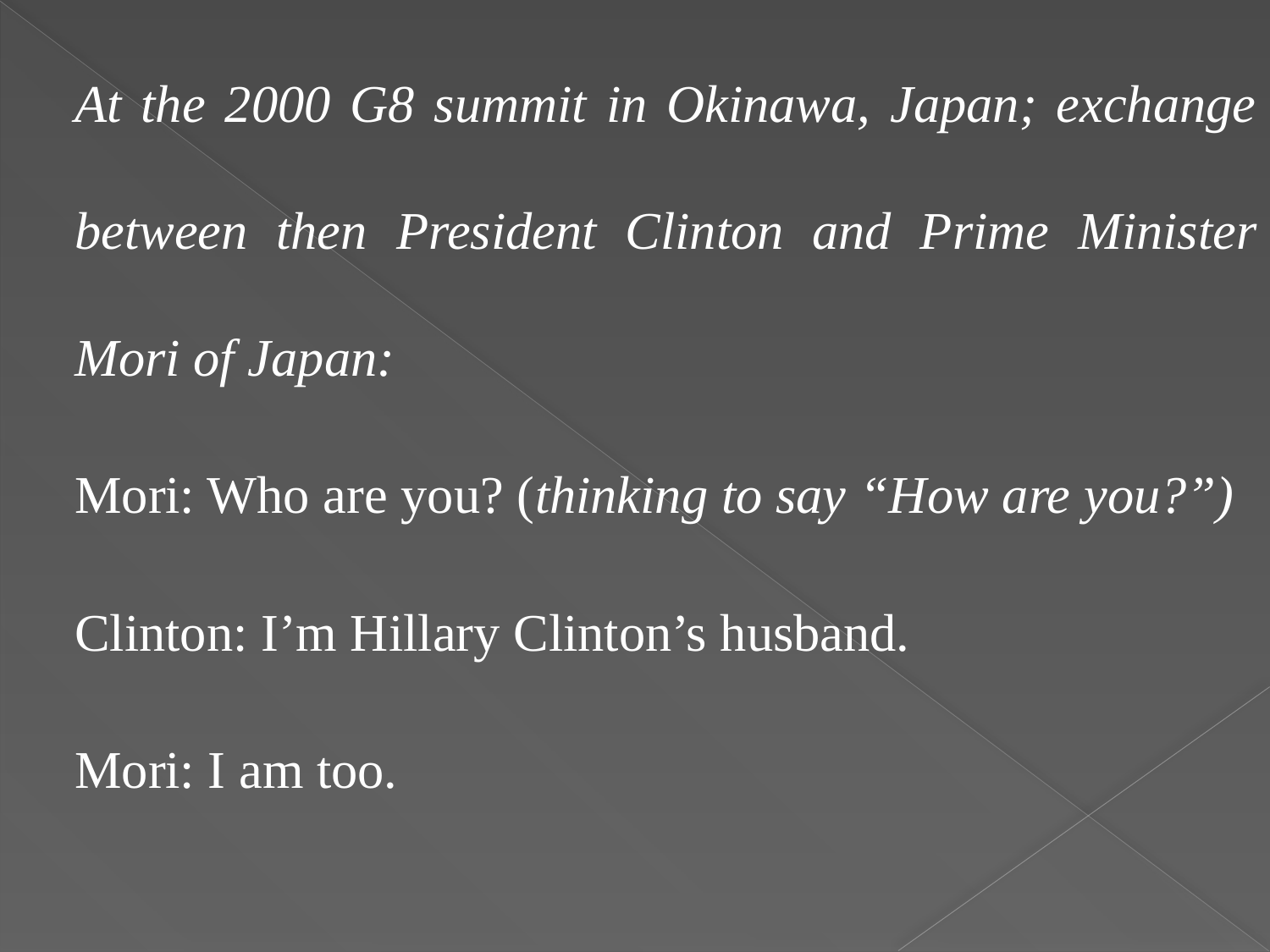

#
At the 2000 G8 summit in Okinawa, Japan; exchange between then President Clinton and Prime Minister Mori of Japan:
Mori: Who are you? (thinking to say “How are you?”)
Clinton: I’m Hillary Clinton’s husband.
Mori: I am too.